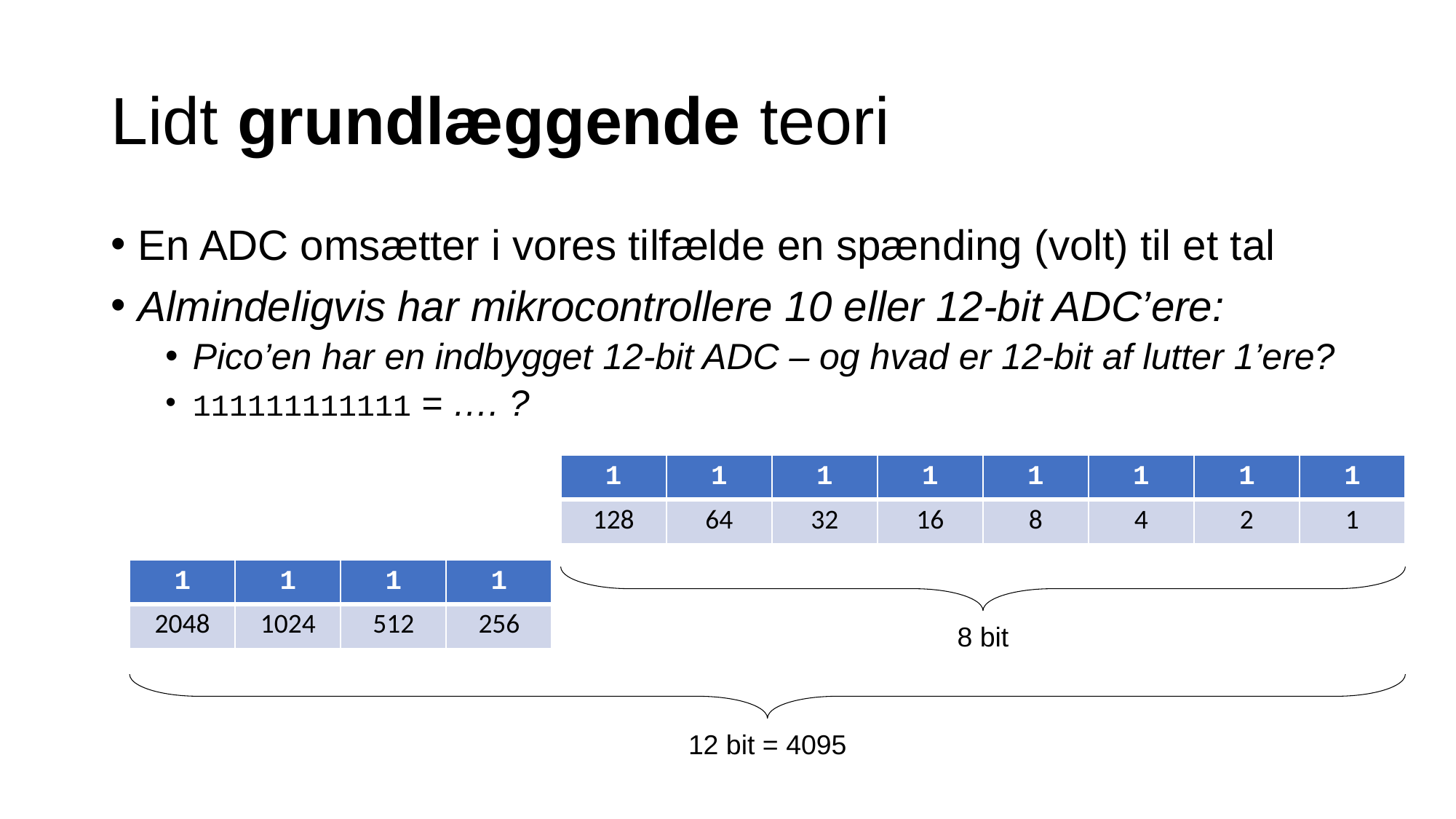

# Lidt grundlæggende teori

En ADC omsætter i vores tilfælde en spænding (volt) til et tal
Almindeligvis har mikrocontrollere 10 eller 12-bit ADC’ere:
Pico’en har en indbygget 12-bit ADC – og hvad er 12-bit af lutter 1’ere?
111111111111 = …. ?
| 1 | 1 | 1 | 1 | 1 | 1 | 1 | 1 |
| --- | --- | --- | --- | --- | --- | --- | --- |
| 128 | 64 | 32 | 16 | 8 | 4 | 2 | 1 |
| 1 | 1 | 1 | 1 |
| --- | --- | --- | --- |
| 2048 | 1024 | 512 | 256 |
8 bit
12 bit = 4095